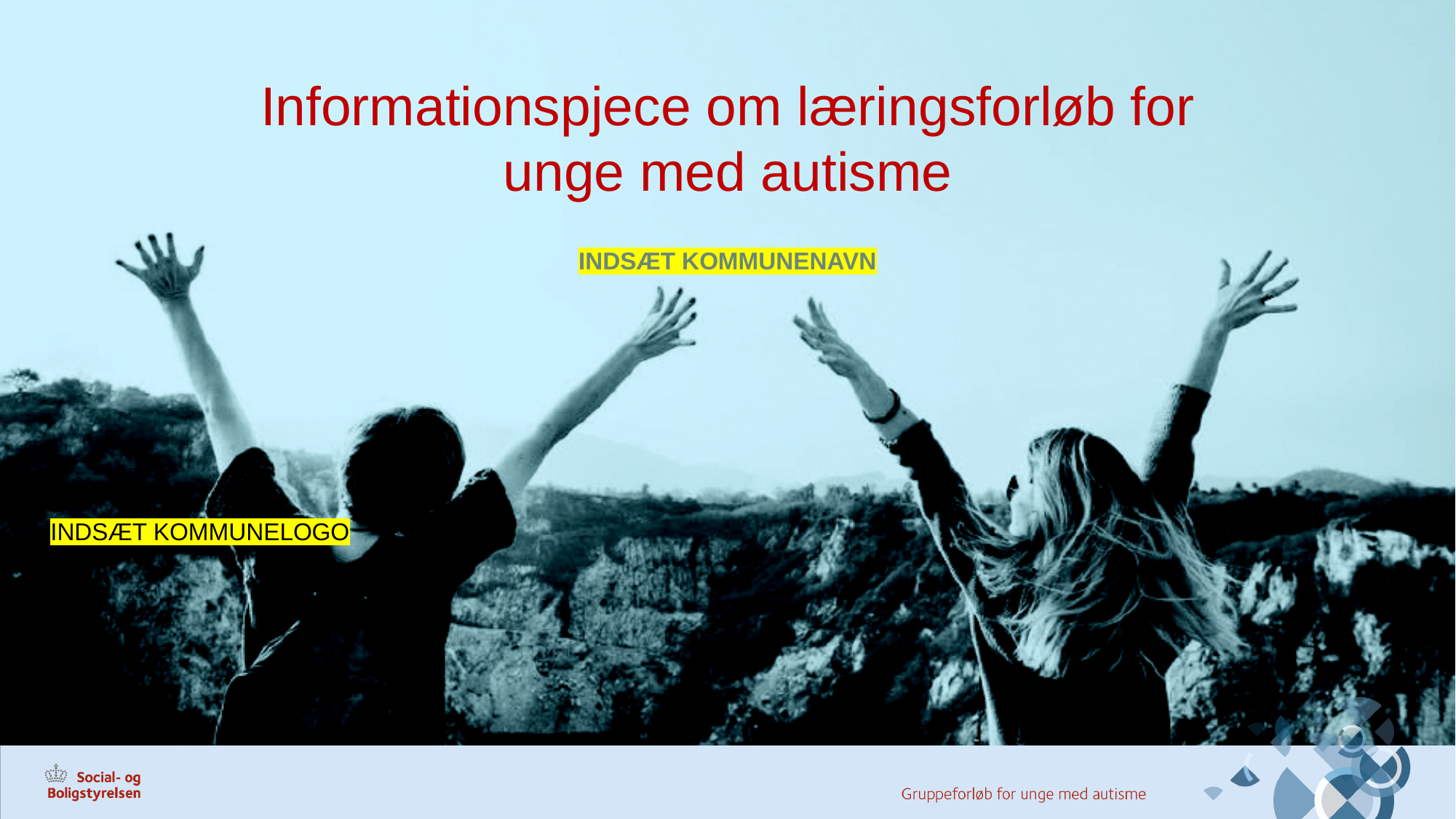

Informationspjece om læringsforløb for unge med autisme
INDSÆT KOMMUNENAVN
INDSÆT KOMMUNELOGO